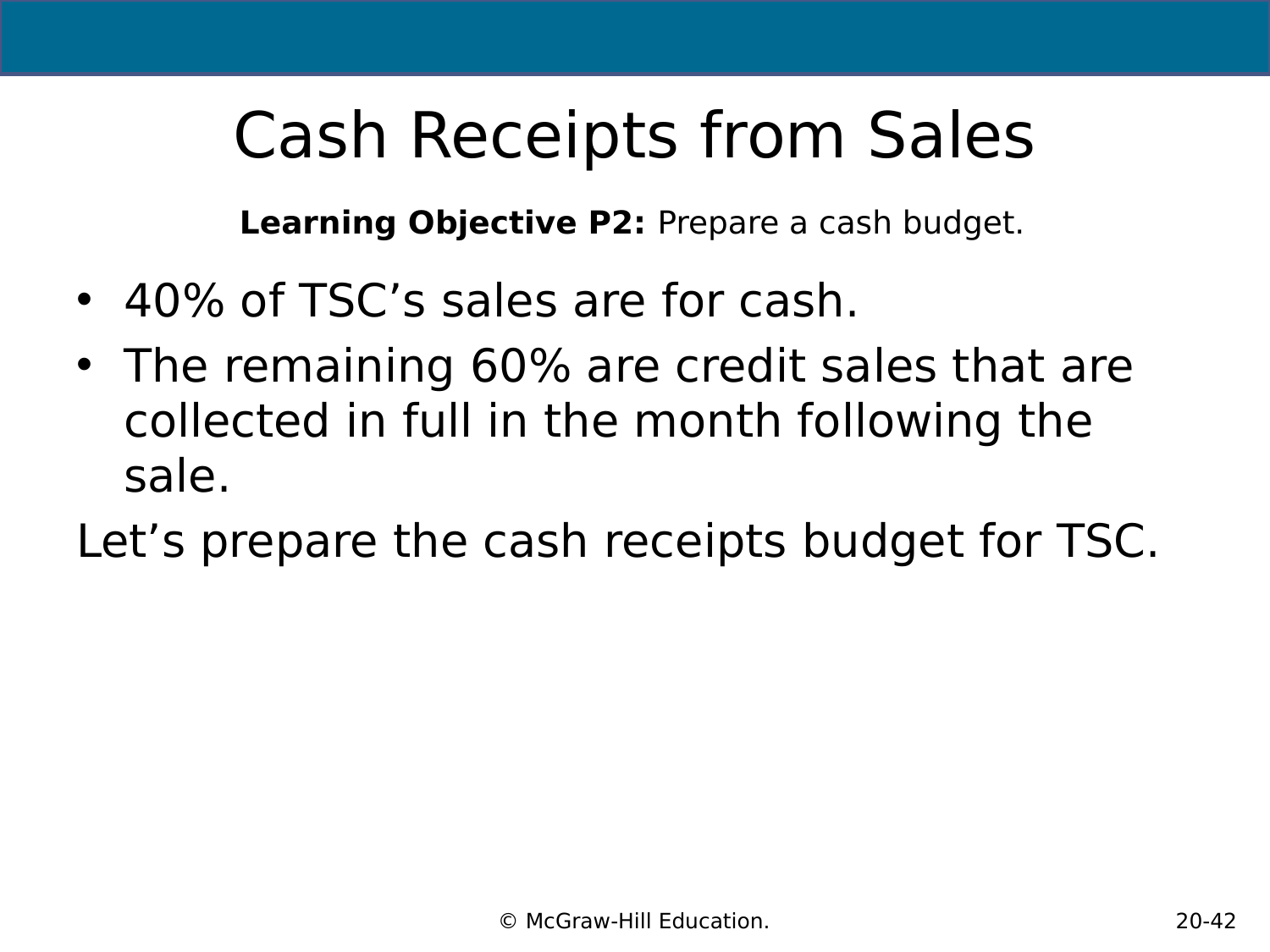

# Cash Receipts from Sales
Learning Objective P2: Prepare a cash budget.
40% of TSC’s sales are for cash.
The remaining 60% are credit sales that are collected in full in the month following the sale.
Let’s prepare the cash receipts budget for TSC.